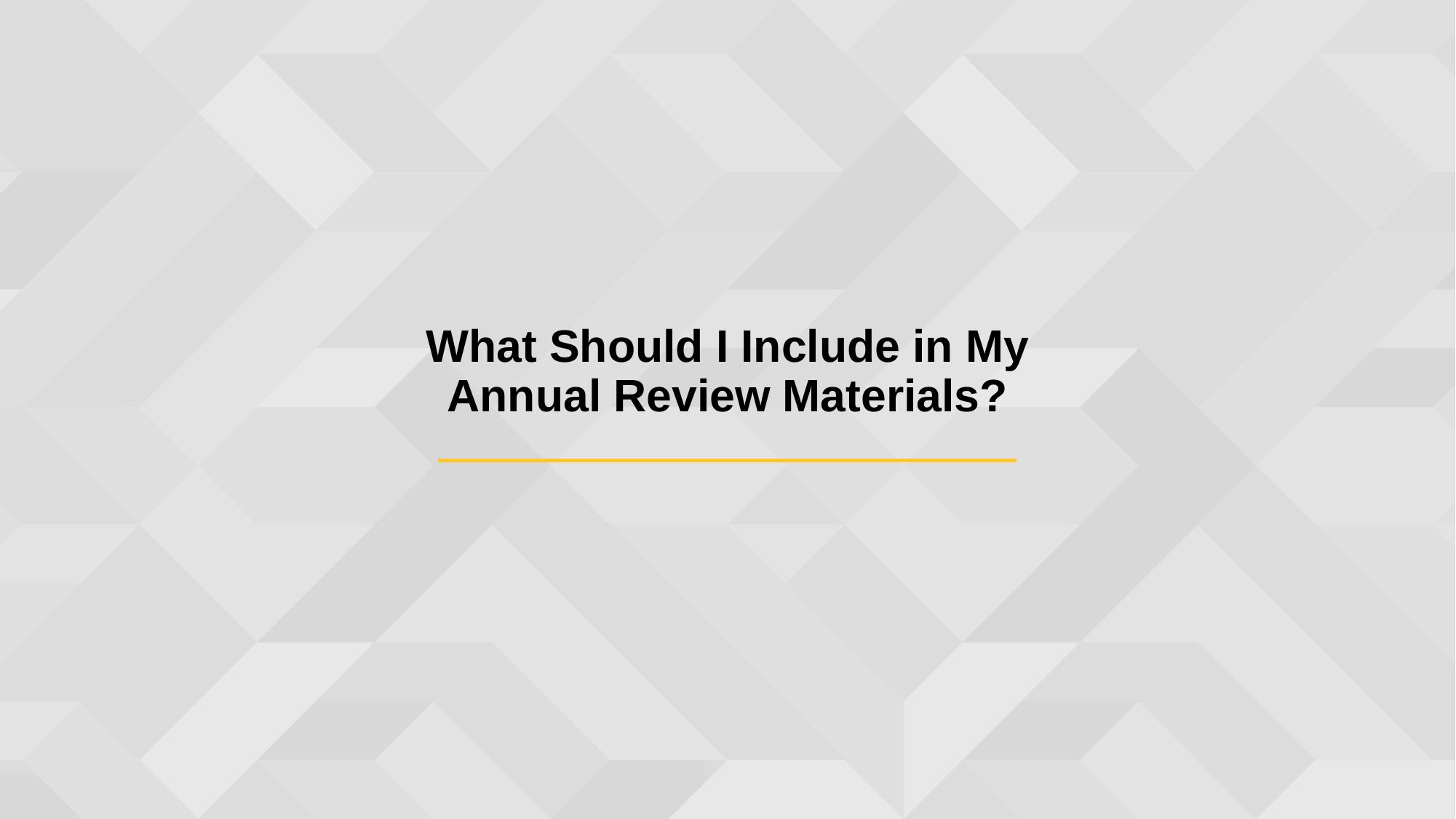

What Should I Include in My Annual Review Materials?